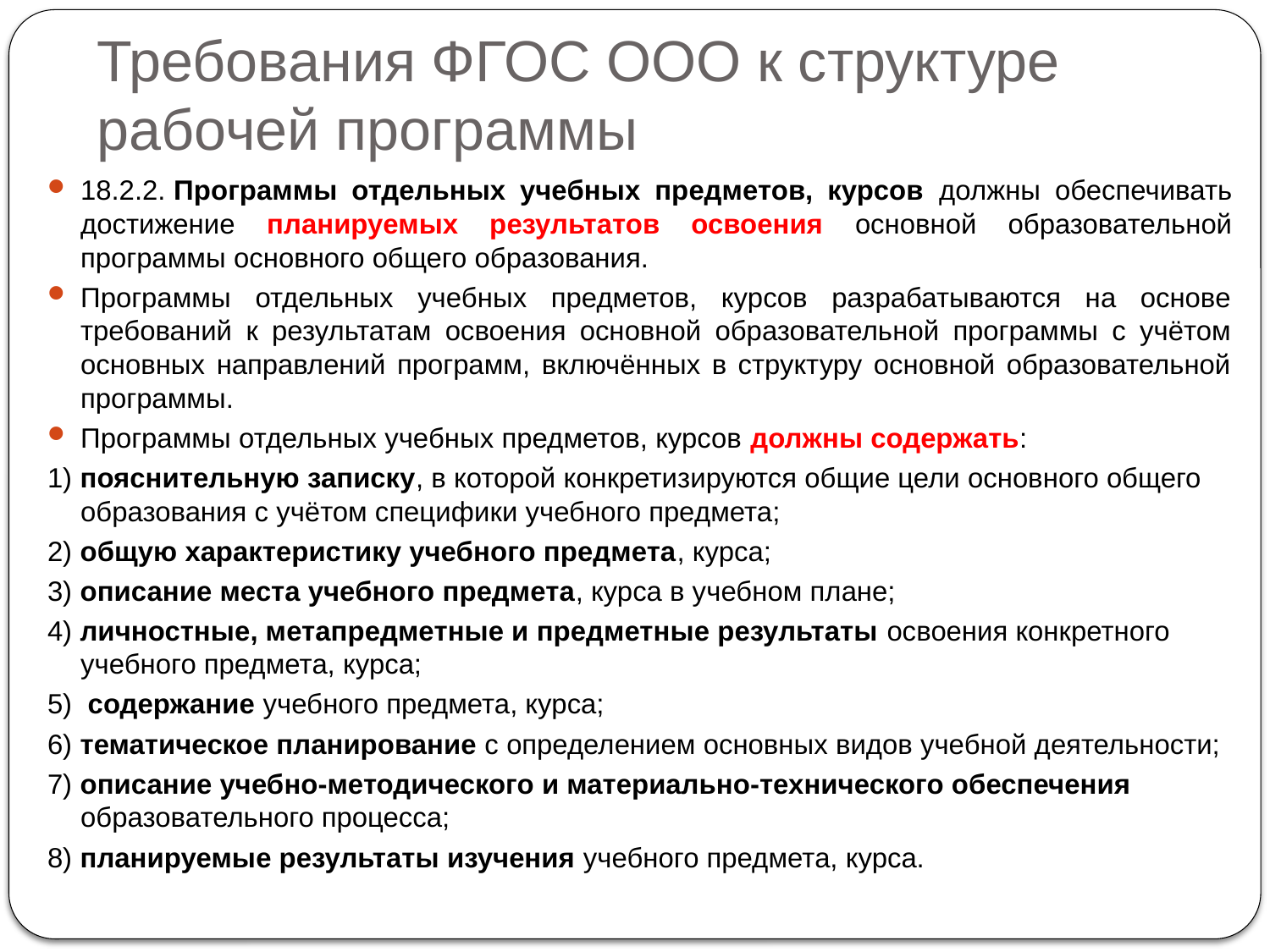

# Требования ФГОС ООО к структуре рабочей программы
18.2.2. Программы отдельных учебных предметов, курсов должны обеспечивать достижение планируемых результатов освоения основной образовательной программы основного общего образования.
Программы отдельных учебных предметов, курсов разрабатываются на основе требований к результатам освоения основной образовательной программы с учётом основных направлений программ, включённых в структуру основной образовательной программы.
Программы отдельных учебных предметов, курсов должны содержать:
1) пояснительную записку, в которой конкретизируются общие цели основного общего образования с учётом специфики учебного предмета;
2) общую характеристику учебного предмета, курса;
3) описание места учебного предмета, курса в учебном плане;
4) личностные, метапредметные и предметные результаты освоения конкретного учебного предмета, курса;
5)  содержание учебного предмета, курса;
6) тематическое планирование с определением основных видов учебной деятельности;
7) описание учебно-методического и материально-технического обеспечения образовательного процесса;
8) планируемые результаты изучения учебного предмета, курса.